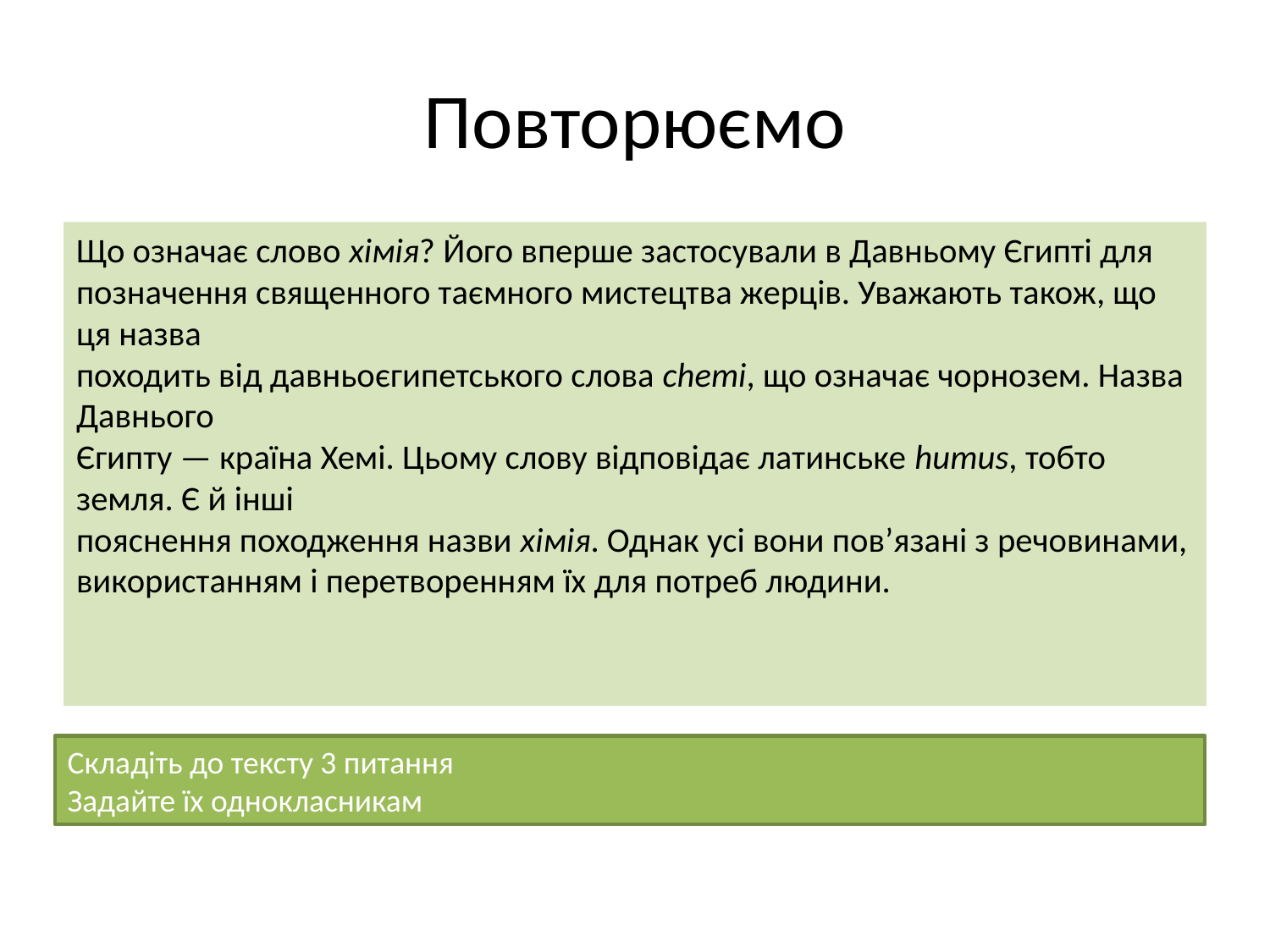

# Повторюємо
Що означає слово хімія? Його вперше застосували в Давньому Єгипті для
позначення священного таємного мистецтва жерців. Уважають також, що ця назва
походить від давньоєгипетського слова chemi, що означає чорнозем. Назва Давнього
Єгипту — країна Хемі. Цьому слову відповідає латинське humus, тобто земля. Є й інші
пояснення походження назви хімія. Однак усі вони пов’язані з речовинами,
використанням і перетворенням їх для потреб людини.
Складіть до тексту 3 питання
Задайте їх однокласникам